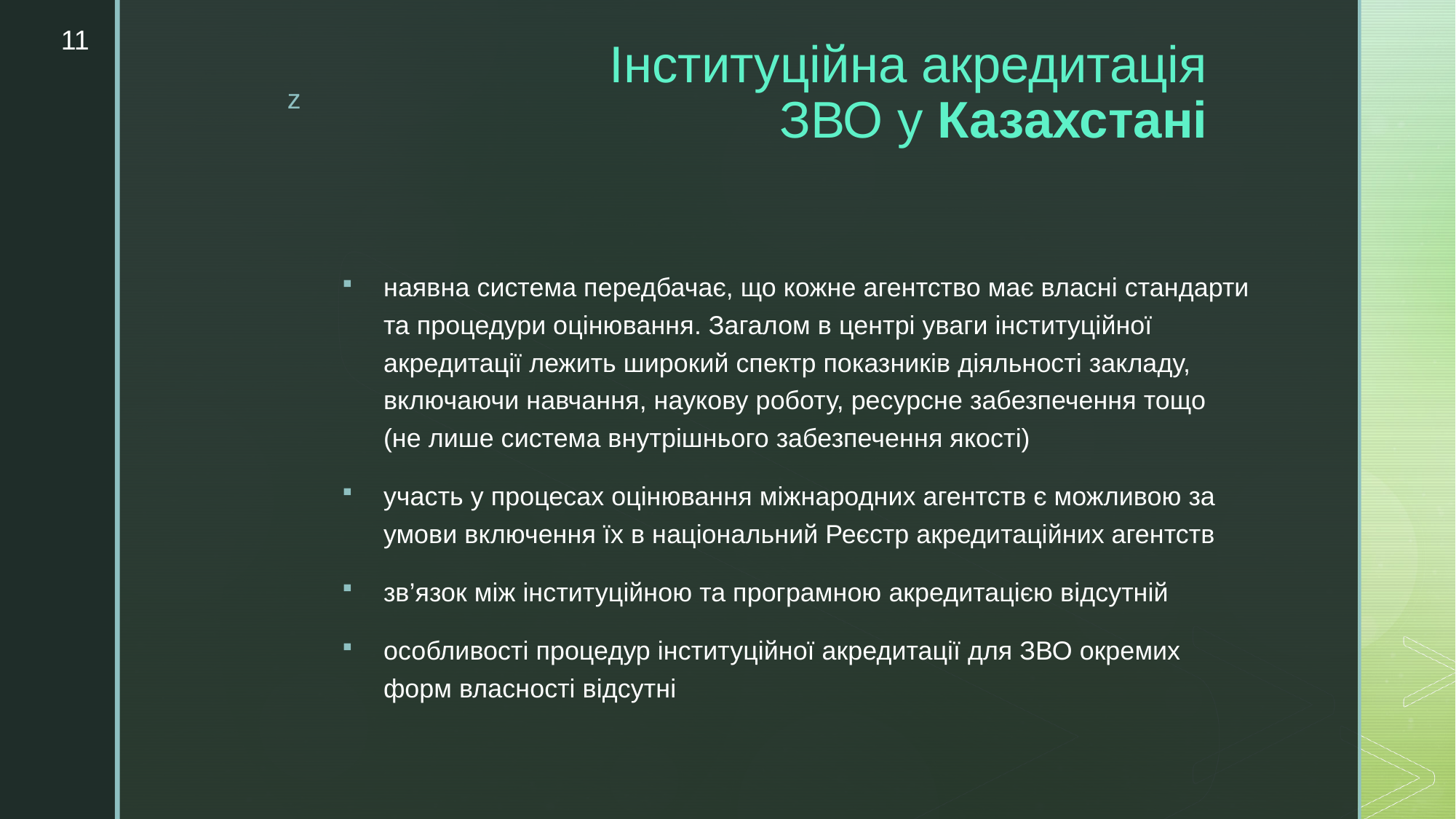

11
# Інституційна акредитація ЗВО у Казахстані
наявна система передбачає, що кожне агентство має власні стандарти та процедури оцінювання. Загалом в центрі уваги інституційної акредитації лежить широкий спектр показників діяльності закладу, включаючи навчання, наукову роботу, ресурсне забезпечення тощо (не лише система внутрішнього забезпечення якості)
участь у процесах оцінювання міжнародних агентств є можливою за умови включення їх в національний Реєстр акредитаційних агентств
зв’язок між інституційною та програмною акредитацією відсутній
особливості процедур інституційної акредитації для ЗВО окремих форм власності відсутні